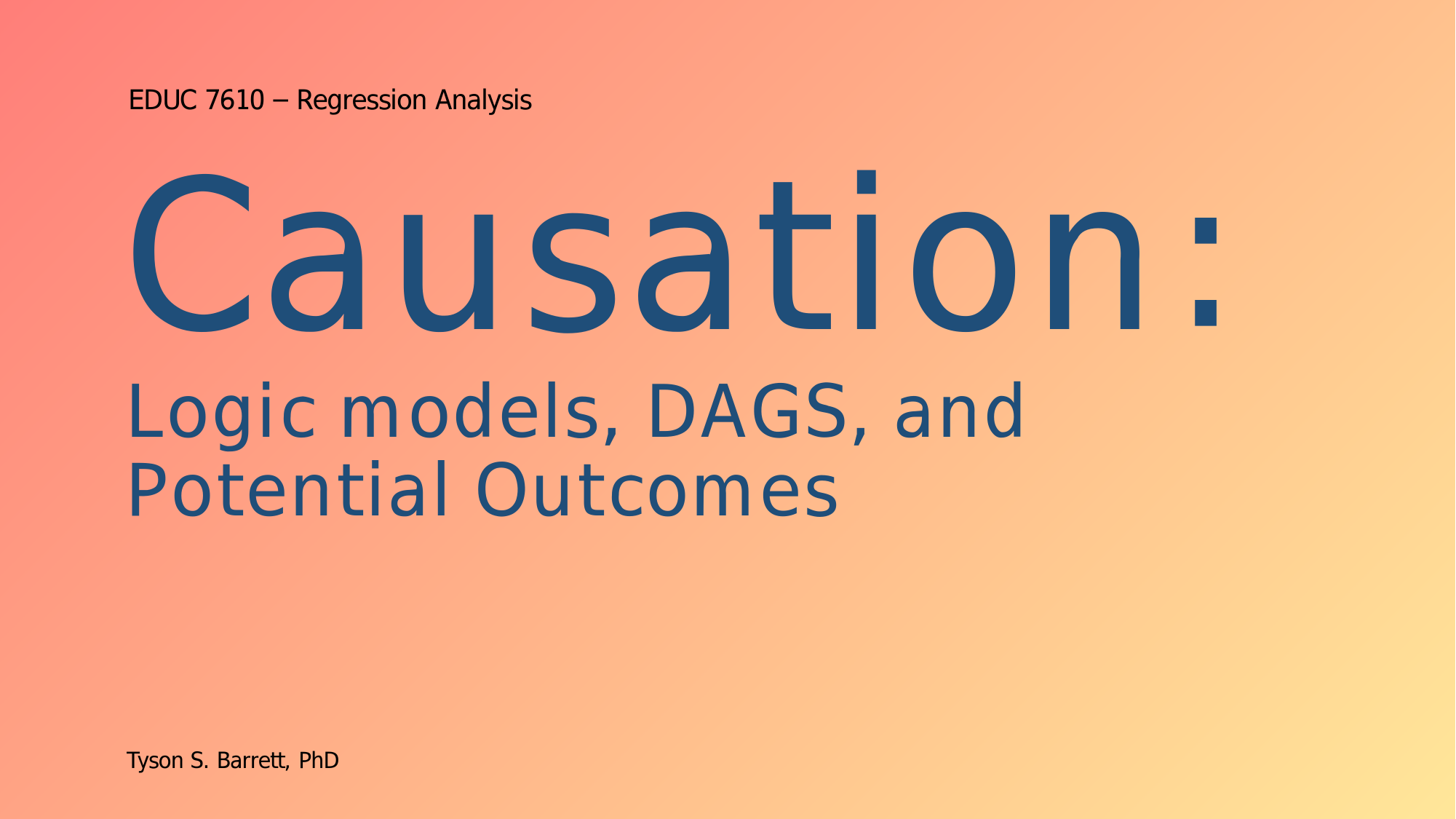

EDUC 7610 – Regression Analysis
# Causation: Logic models, DAGS, and Potential Outcomes

Tyson S. Barrett, PhD